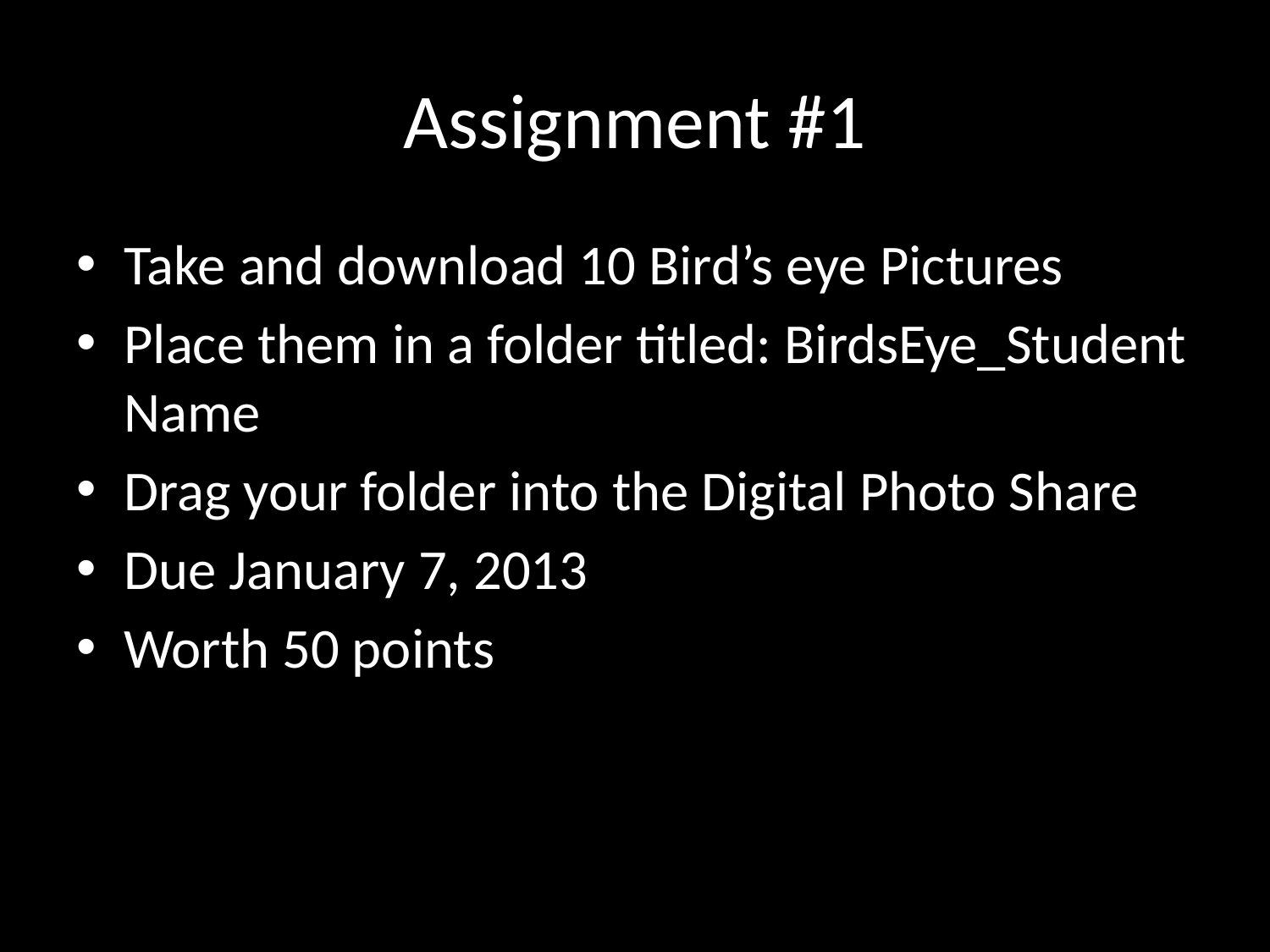

# Assignment #1
Take and download 10 Bird’s eye Pictures
Place them in a folder titled: BirdsEye_Student Name
Drag your folder into the Digital Photo Share
Due January 7, 2013
Worth 50 points